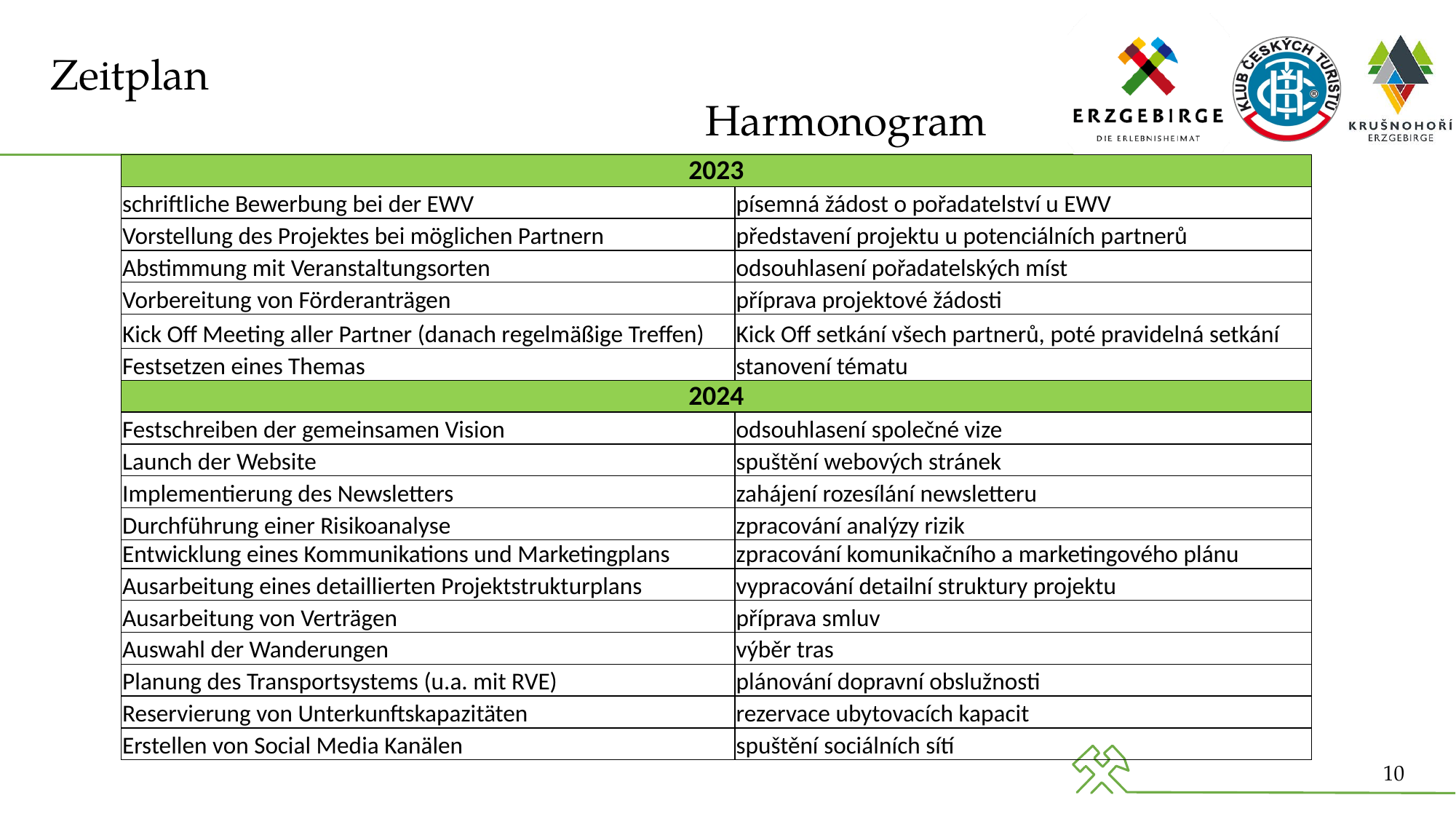

# Zeitplan Harmonogram
| 2023 |  |
| --- | --- |
| schriftliche Bewerbung bei der EWV | písemná žádost o pořadatelství u EWV |
| Vorstellung des Projektes bei möglichen Partnern | představení projektu u potenciálních partnerů |
| Abstimmung mit Veranstaltungsorten | odsouhlasení pořadatelských míst |
| Vorbereitung von Förderanträgen | příprava projektové žádosti |
| Kick Off Meeting aller Partner (danach regelmäßige Treffen) | Kick Off setkání všech partnerů, poté pravidelná setkání |
| Festsetzen eines Themas | stanovení tématu |
| 2024 |  |
| Festschreiben der gemeinsamen Vision | odsouhlasení společné vize |
| Launch der Website | spuštění webových stránek |
| Implementierung des Newsletters | zahájení rozesílání newsletteru |
| Durchführung einer Risikoanalyse | zpracování analýzy rizik |
| Entwicklung eines Kommunikations und Marketingplans | zpracování komunikačního a marketingového plánu |
| Ausarbeitung eines detaillierten Projektstrukturplans | vypracování detailní struktury projektu |
| Ausarbeitung von Verträgen | příprava smluv |
| Auswahl der Wanderungen | výběr tras |
| Planung des Transportsystems (u.a. mit RVE) | plánování dopravní obslužnosti |
| Reservierung von Unterkunftskapazitäten | rezervace ubytovacích kapacit |
| Erstellen von Social Media Kanälen | spuštění sociálních sítí |